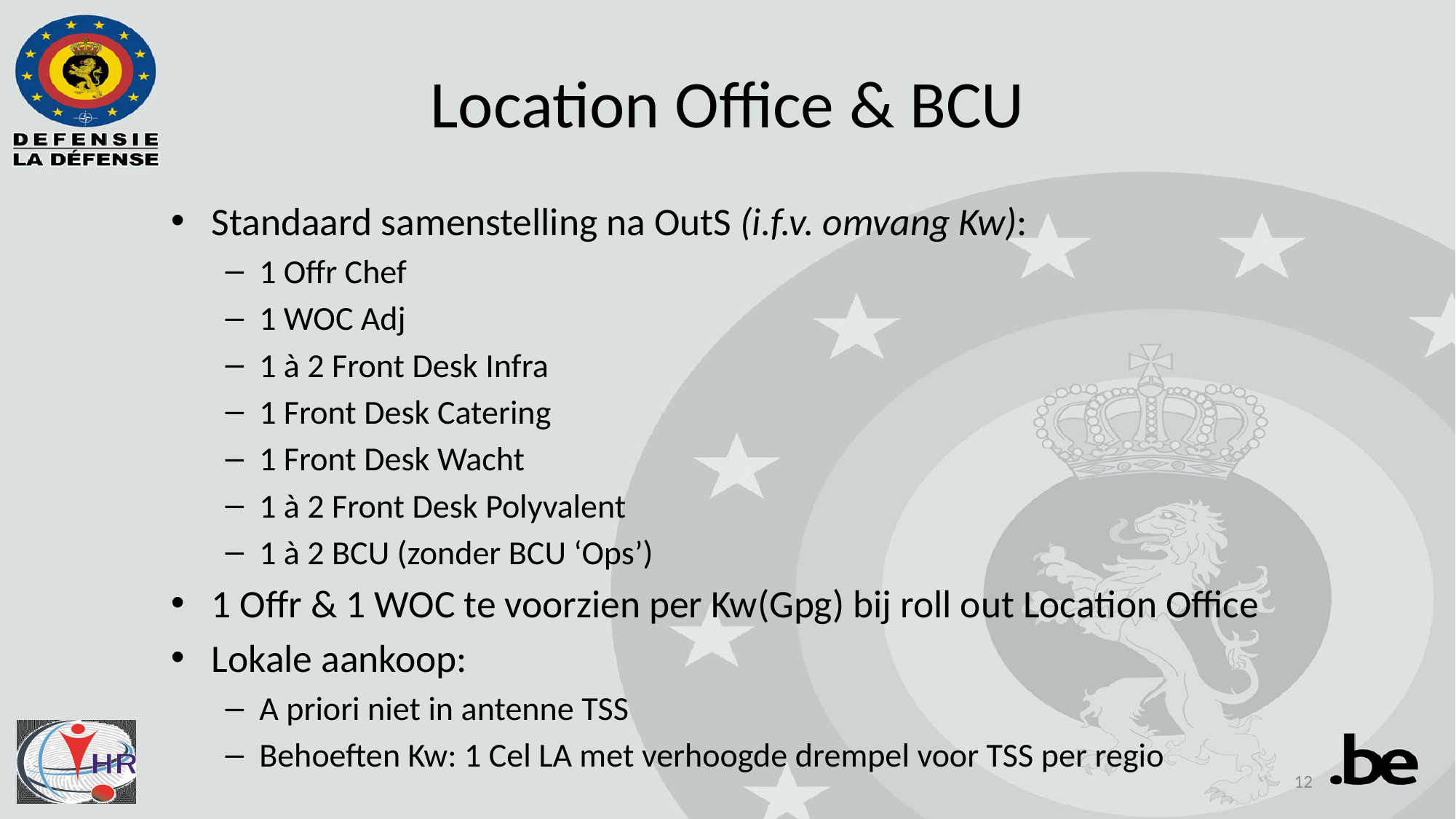

# Location Office & BCU
Standaard samenstelling na OutS (i.f.v. omvang Kw):
1 Offr Chef
1 WOC Adj
1 à 2 Front Desk Infra
1 Front Desk Catering
1 Front Desk Wacht
1 à 2 Front Desk Polyvalent
1 à 2 BCU (zonder BCU ‘Ops’)
1 Offr & 1 WOC te voorzien per Kw(Gpg) bij roll out Location Office
Lokale aankoop:
A priori niet in antenne TSS
Behoeften Kw: 1 Cel LA met verhoogde drempel voor TSS per regio

12